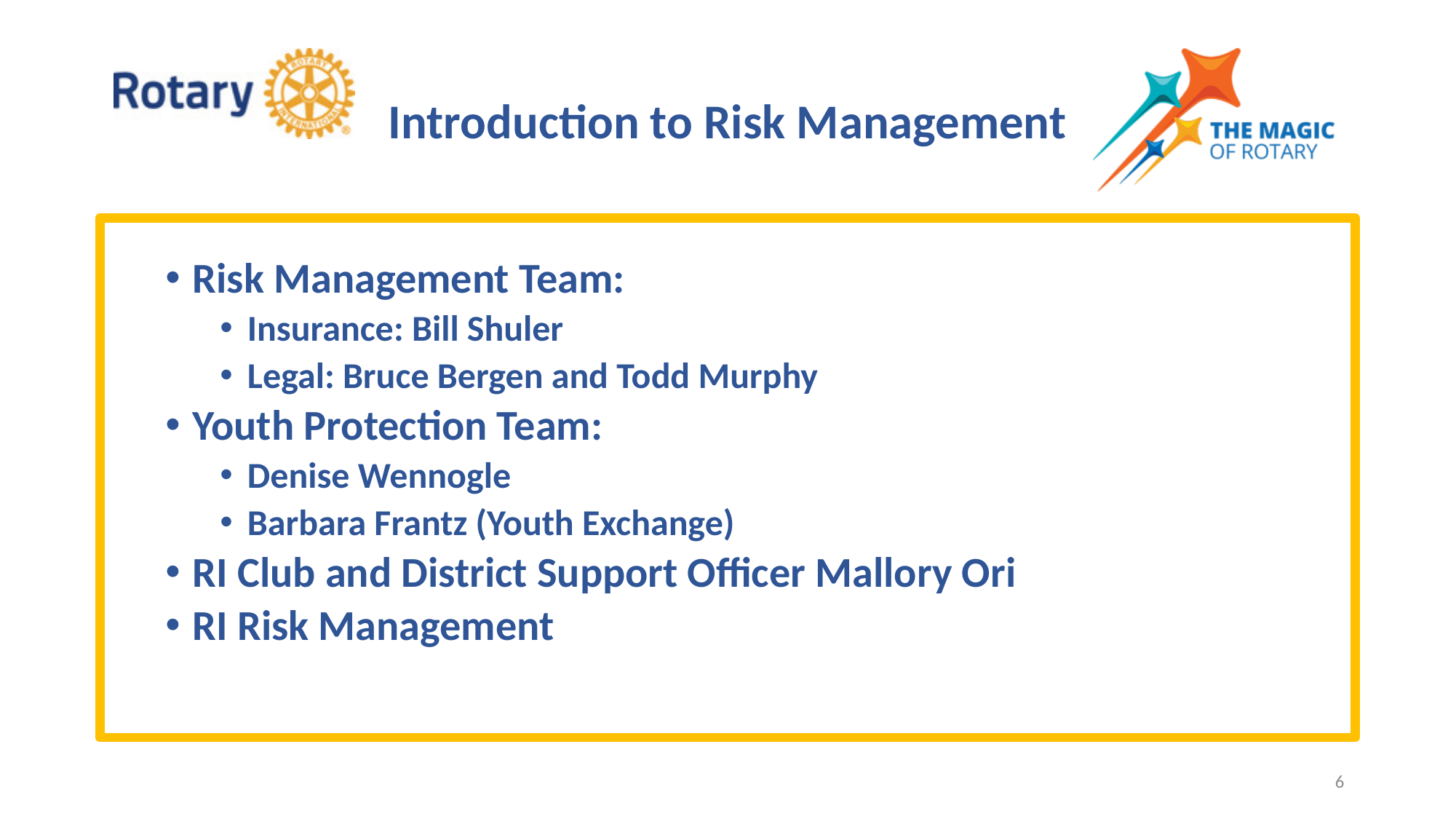

# Introduction to Risk Management

Risk Management Team:
Insurance: Bill Shuler
Legal: Bruce Bergen and Todd Murphy
Youth Protection Team:
Denise Wennogle
Barbara Frantz (Youth Exchange)
RI Club and District Support Officer Mallory Ori
RI Risk Management

6